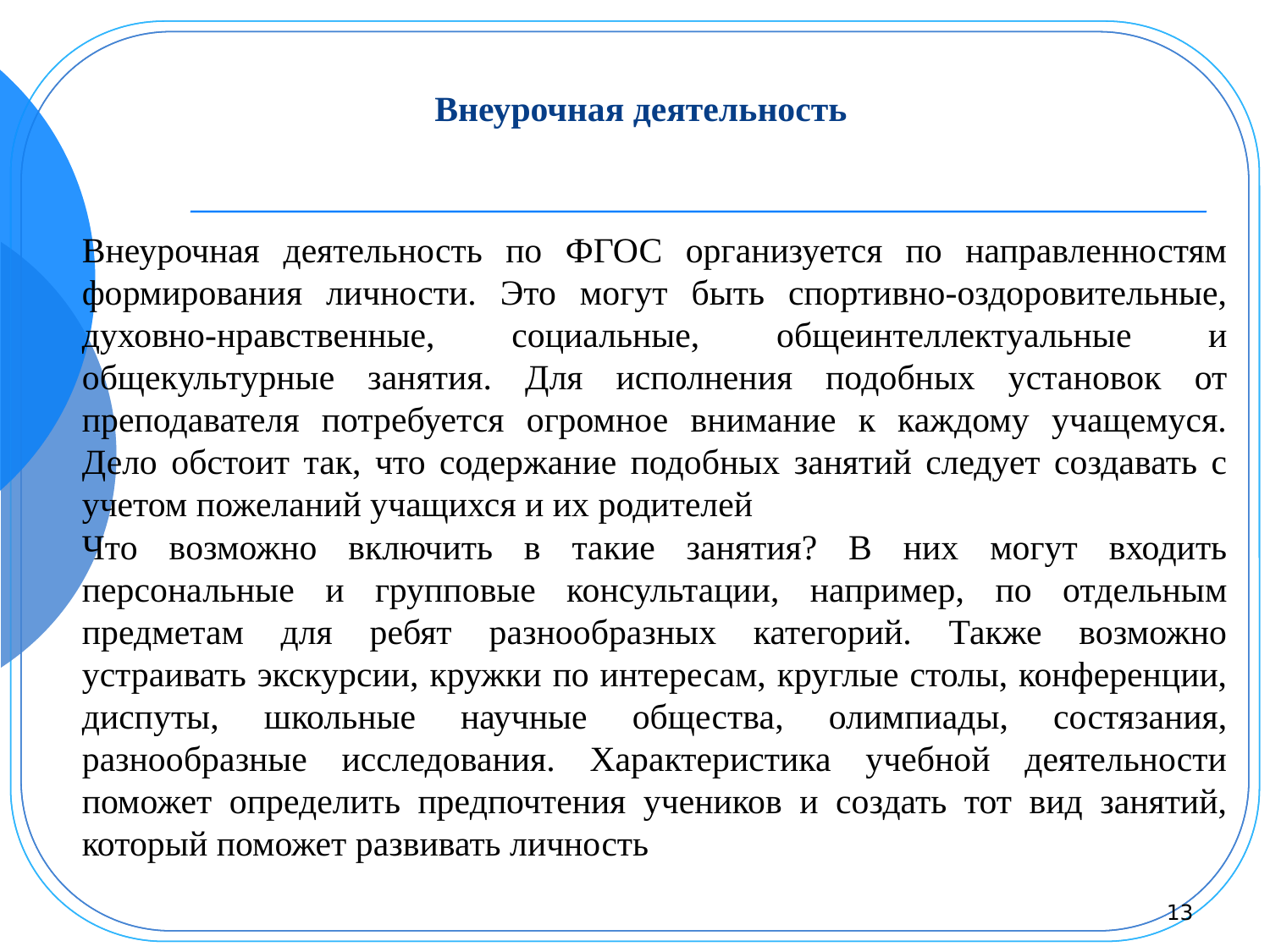

Внеурочная деятельность
Внеурочная деятельность по ФГОС организуется по направленностям формирования личности. Это могут быть спортивно-оздоровительные, духовно-нравственные, социальные, общеинтеллектуальные и общекультурные занятия. Для исполнения подобных установок от преподавателя потребуется огромное внимание к каждому учащемуся. Дело обстоит так, что содержание подобных занятий следует создавать с учетом пожеланий учащихся и их родителей
Что возможно включить в такие занятия? В них могут входить персональные и групповые консультации, например, по отдельным предметам для ребят разнообразных категорий. Также возможно устраивать экскурсии, кружки по интересам, круглые столы, конференции, диспуты, школьные научные общества, олимпиады, состязания, разнообразные исследования. Характеристика учебной деятельности поможет определить предпочтения учеников и создать тот вид занятий, который поможет развивать личность

13